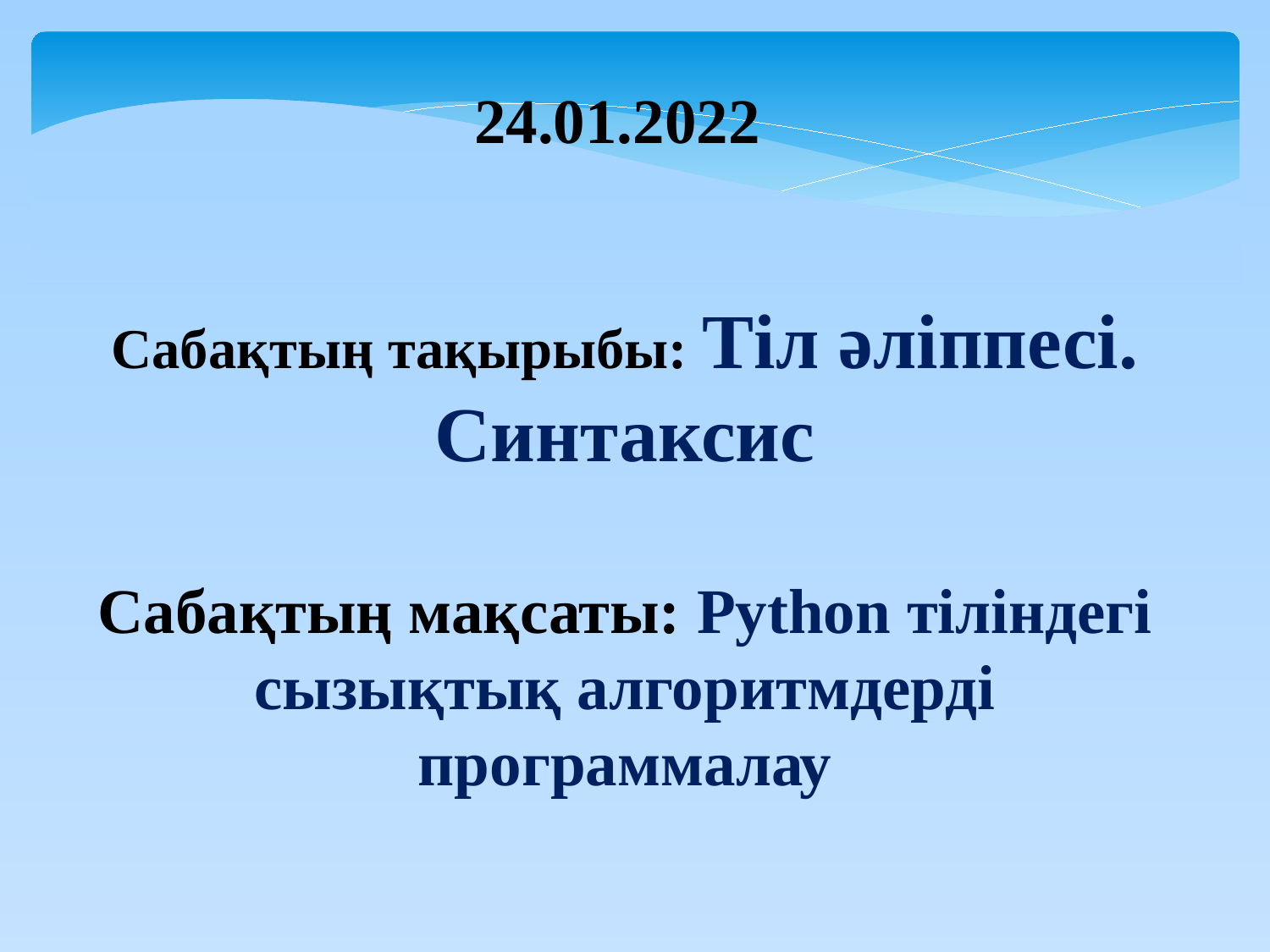

24.01.2022

Сабақтың тақырыбы: Тіл әліппесі. Синтаксис

Сабақтың мақсаты: Python тіліндегі сызықтық алгоритмдерді программалау